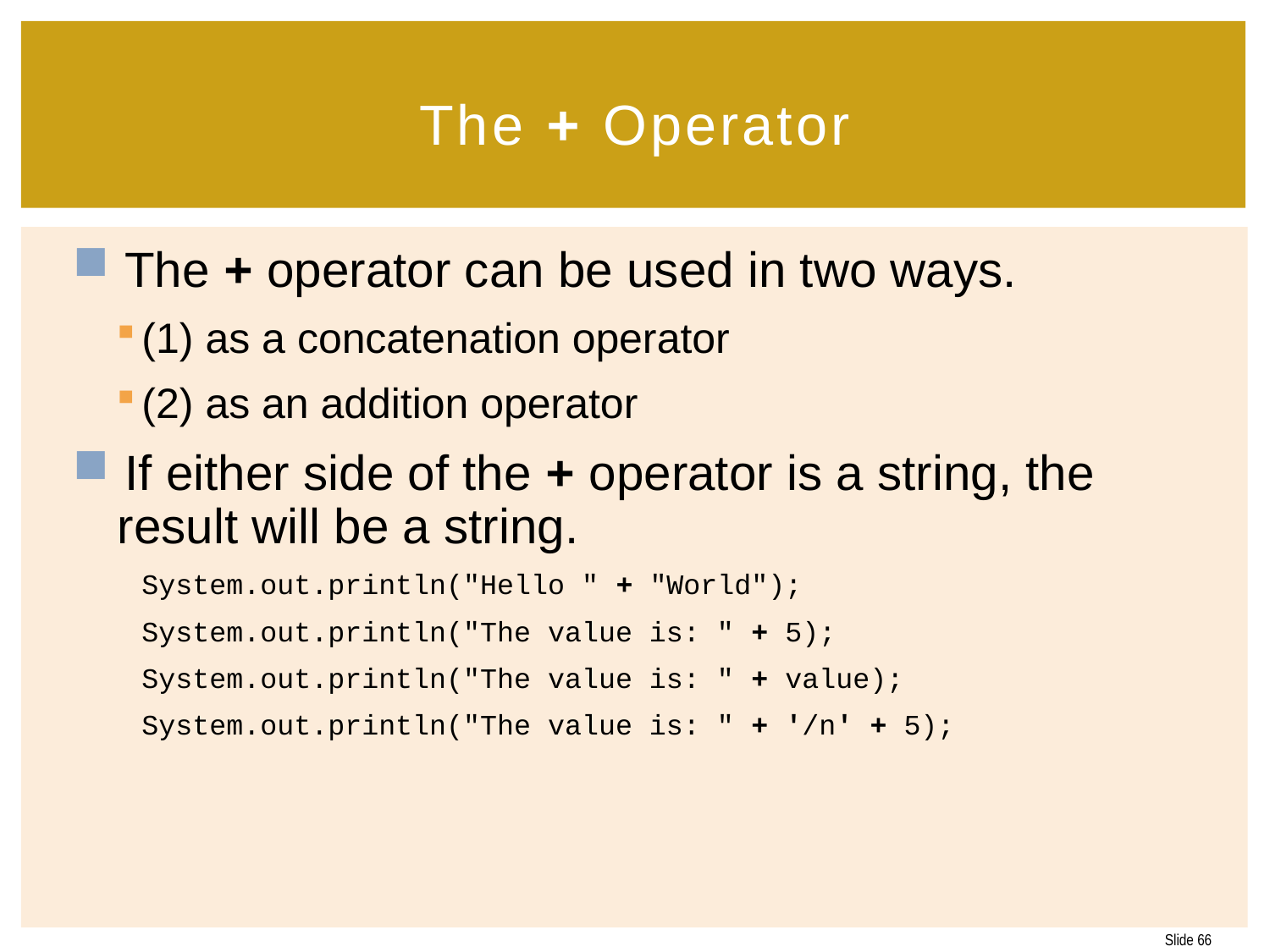

# The + Operator
 The + operator can be used in two ways.
(1) as a concatenation operator
(2) as an addition operator
 If either side of the + operator is a string, the
 result will be a string.
	System.out.println("Hello " + "World");
	System.out.println("The value is: " + 5);
	System.out.println("The value is: " + value);
	System.out.println("The value is: " + '/n' + 5);